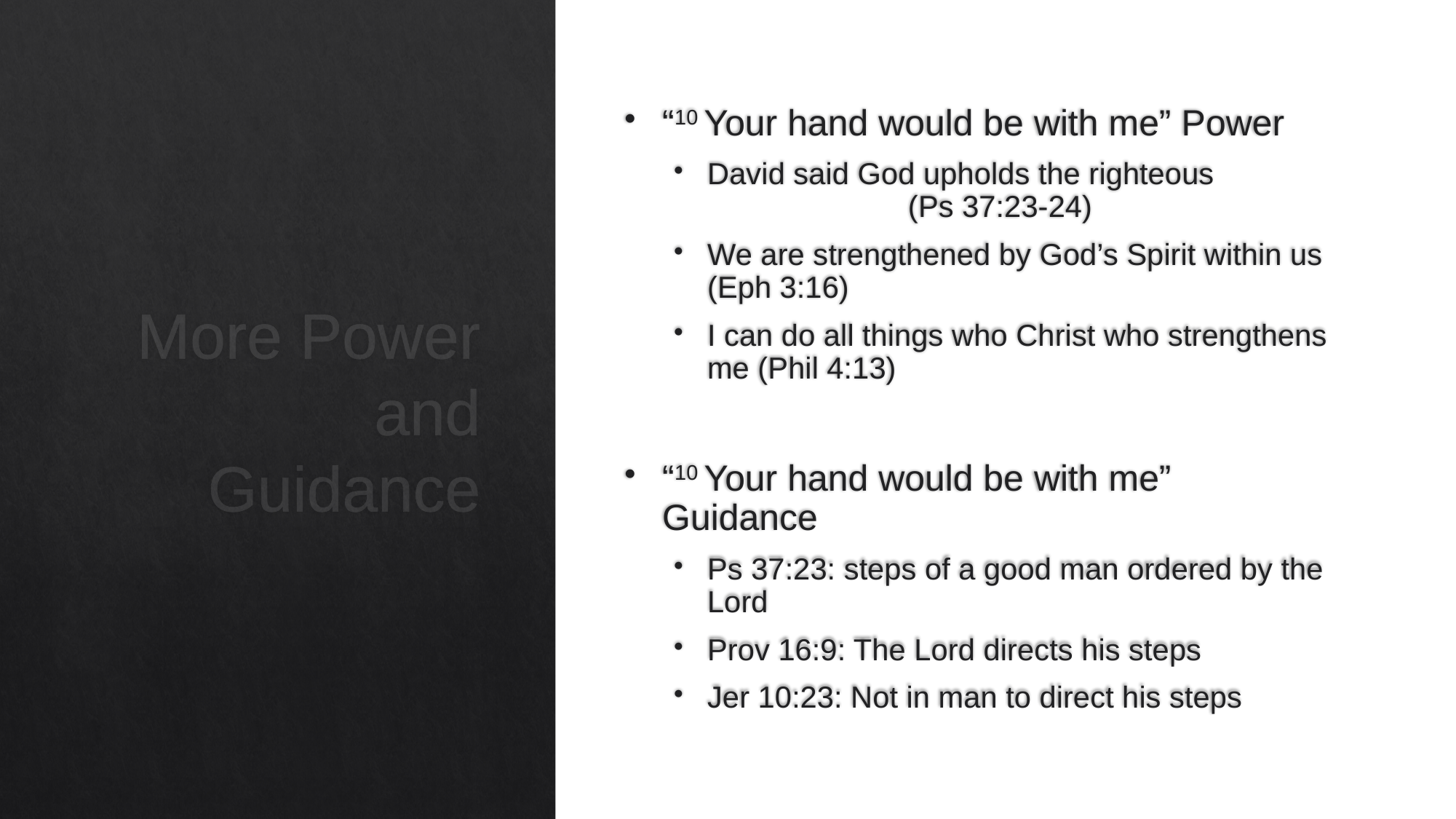

“10 Your hand would be with me” Power
David said God upholds the righteous                                      (Ps 37:23-24)
We are strengthened by God’s Spirit within us (Eph 3:16)
I can do all things who Christ who strengthens me (Phil 4:13)

“10 Your hand would be with me” Guidance
Ps 37:23: steps of a good man ordered by the Lord
Prov 16:9: The Lord directs his steps
Jer 10:23: Not in man to direct his steps
# More Power and Guidance